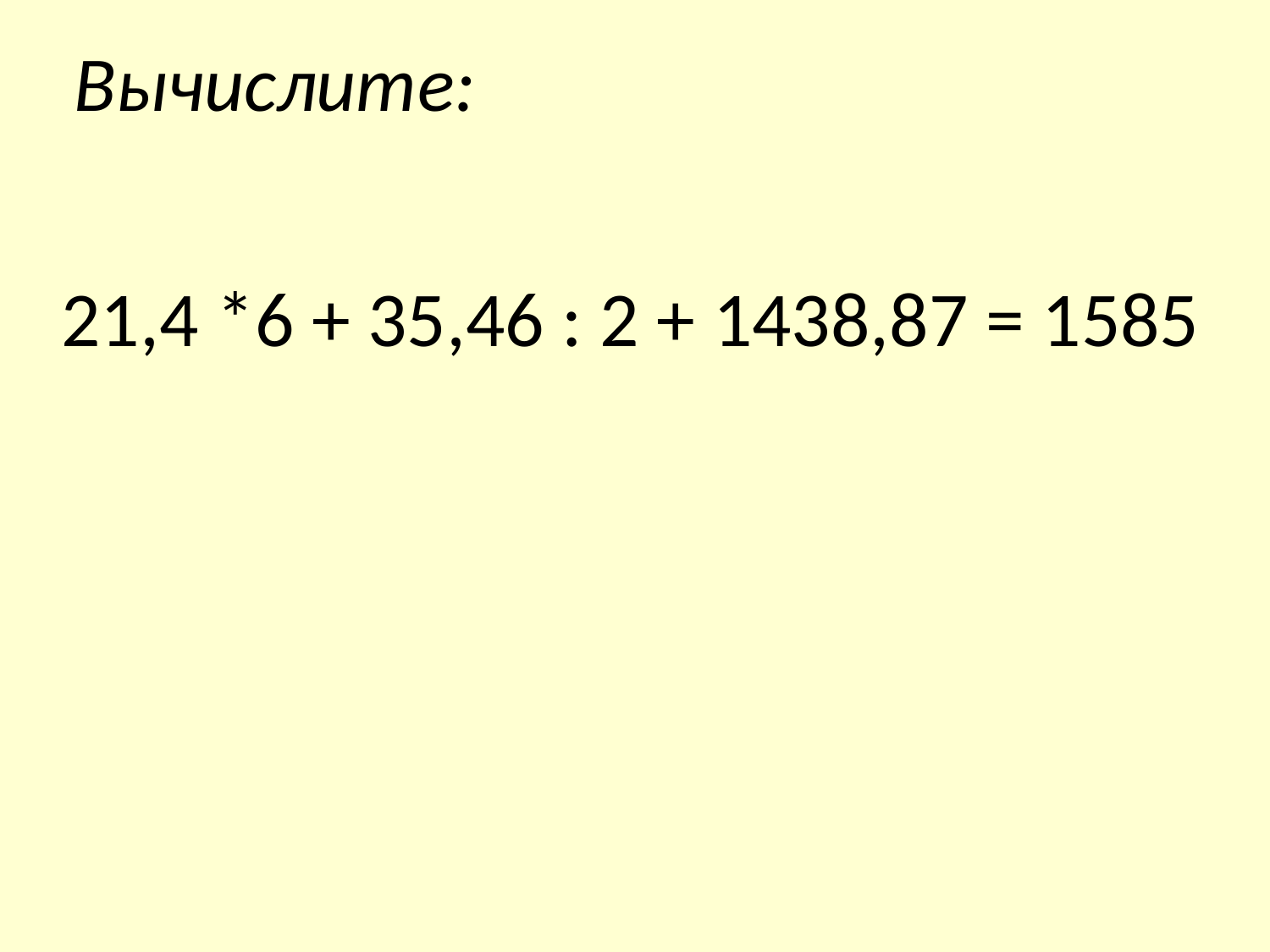

Вычислите:
# 21,4 *6 + 35,46 : 2 + 1438,87 = 1585